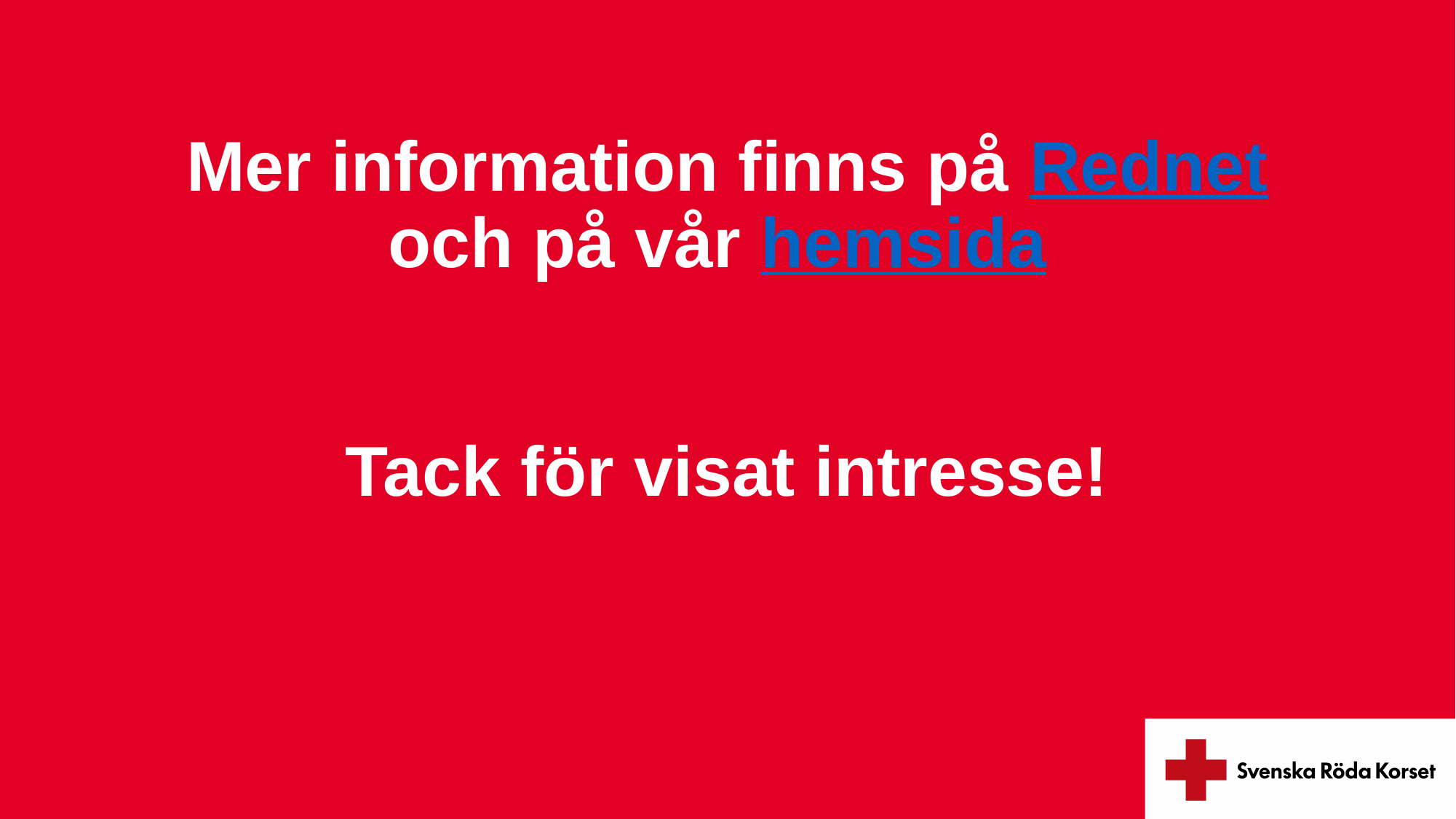

# Mer information finns på Rednet och på vår hemsida Tack för visat intresse!